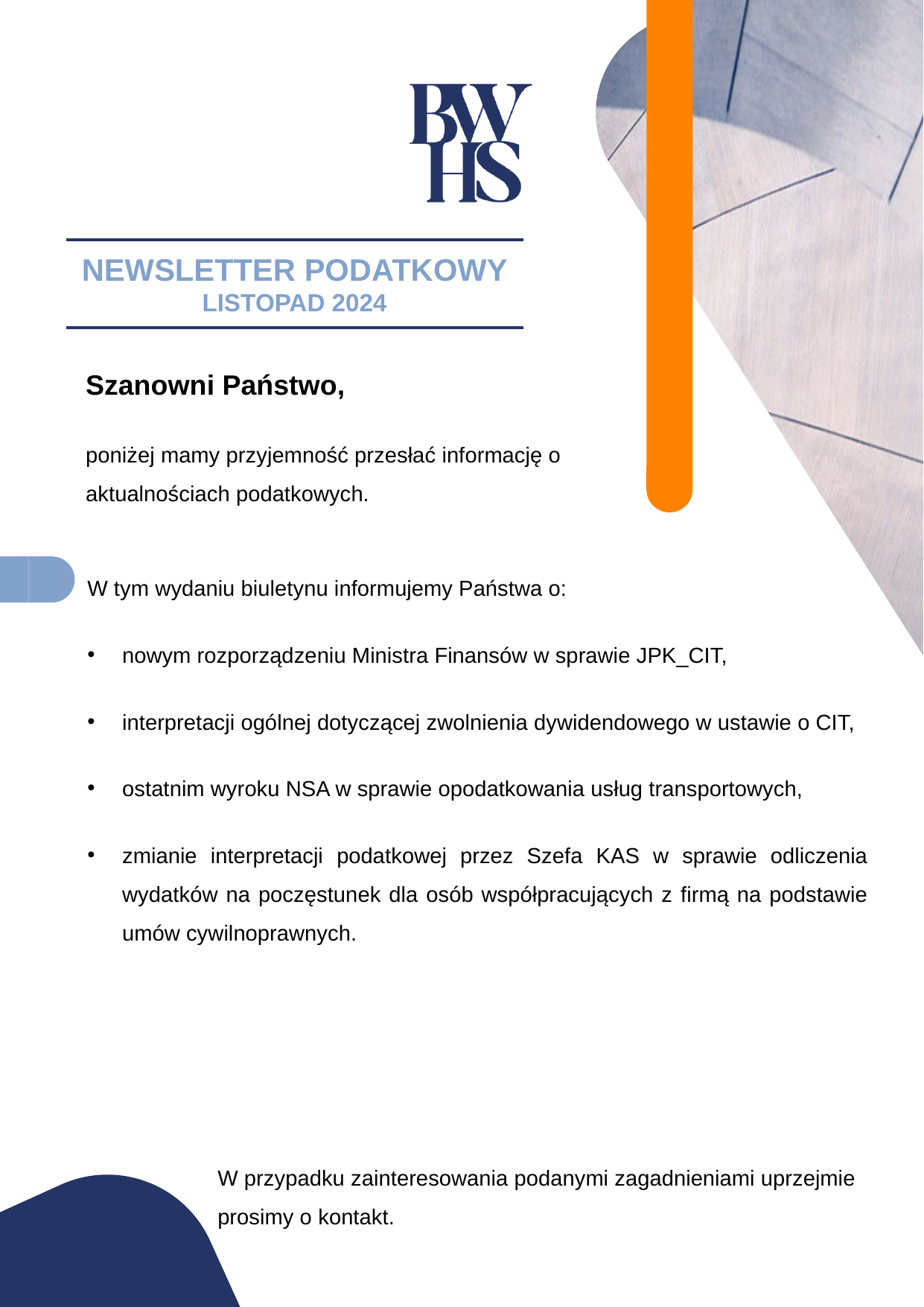

NEWSLETTER PODATKOWY
LISTOPAD 2024
Szanowni Państwo,
poniżej mamy przyjemność przesłać informację o aktualnościach podatkowych.
W tym wydaniu biuletynu informujemy Państwa o:
nowym rozporządzeniu Ministra Finansów w sprawie JPK_CIT,
interpretacji ogólnej dotyczącej zwolnienia dywidendowego w ustawie o CIT,
ostatnim wyroku NSA w sprawie opodatkowania usług transportowych,
zmianie interpretacji podatkowej przez Szefa KAS w sprawie odliczenia wydatków na poczęstunek dla osób współpracujących z firmą na podstawie umów cywilnoprawnych.
W przypadku zainteresowania podanymi zagadnieniami uprzejmie prosimy o kontakt.